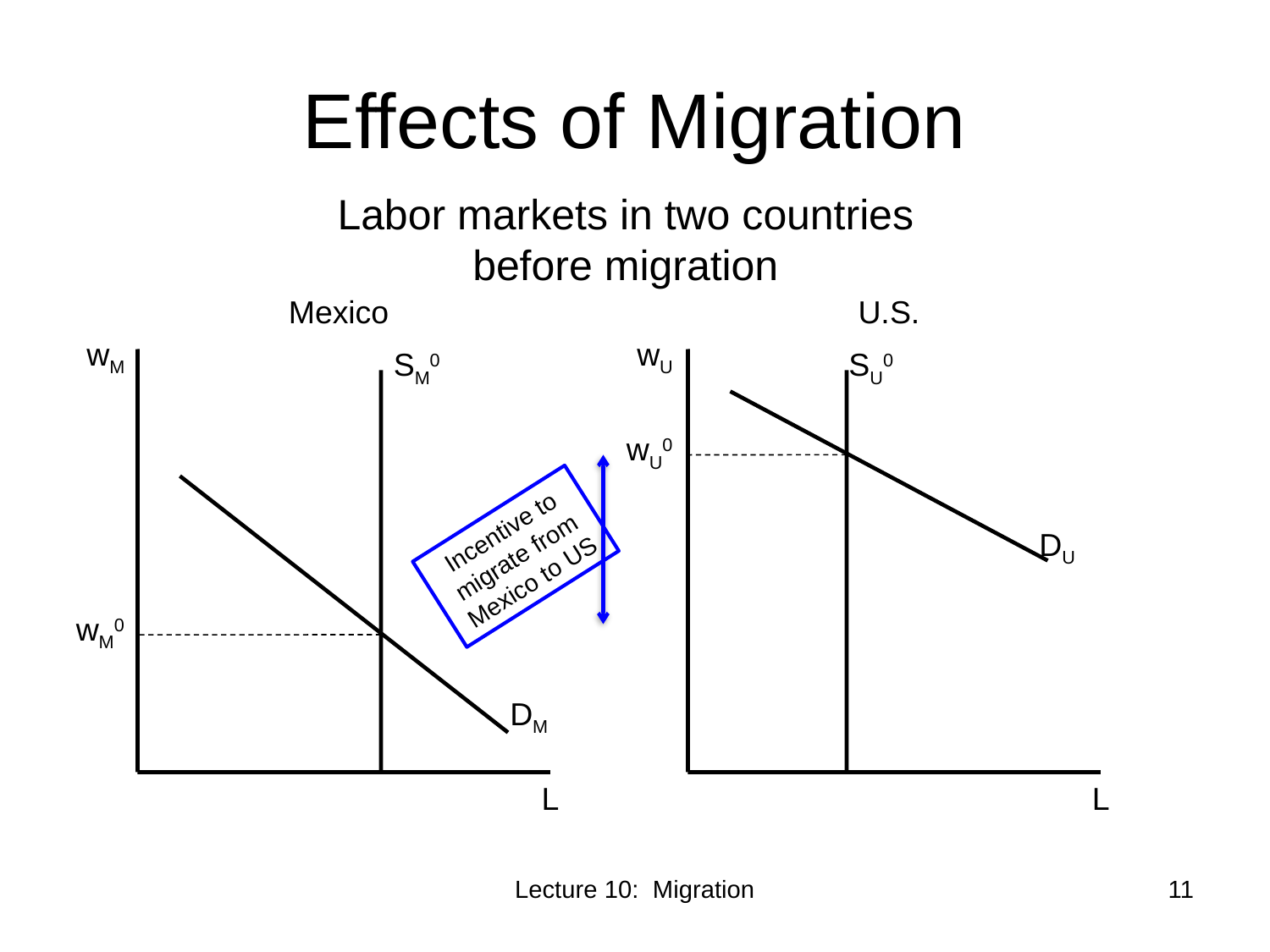

# Effects of Migration
Labor markets in two countries before migration
Mexico
U.S.
wM
wU
SM0
SU0

wU0

Incentive to migrate from Mexico to US
DU
wM0

DM

L

L
Lecture 10:  Migration
11